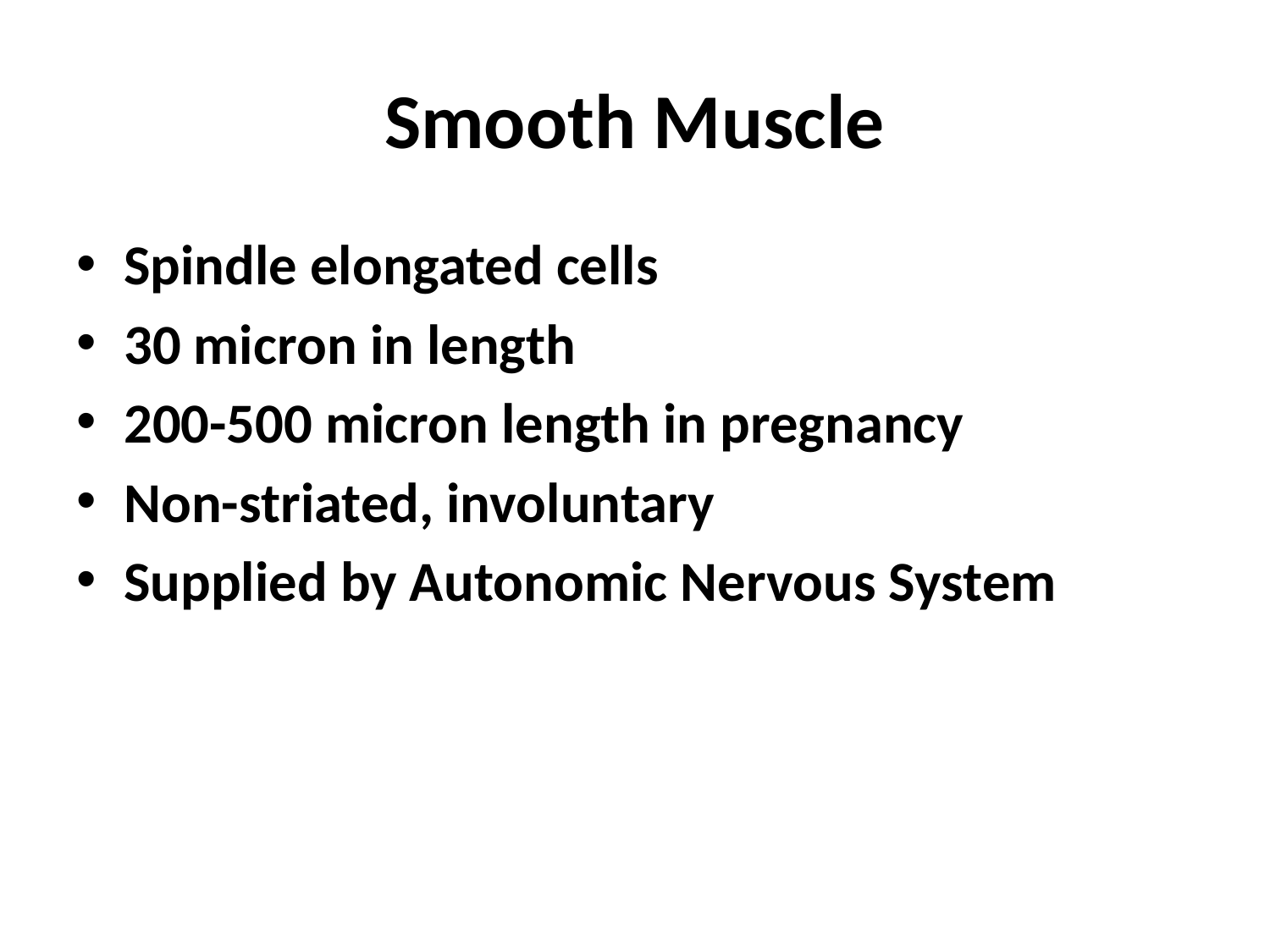

# Smooth Muscle
Spindle elongated cells
30 micron in length
200-500 micron length in pregnancy
Non-striated, involuntary
Supplied by Autonomic Nervous System